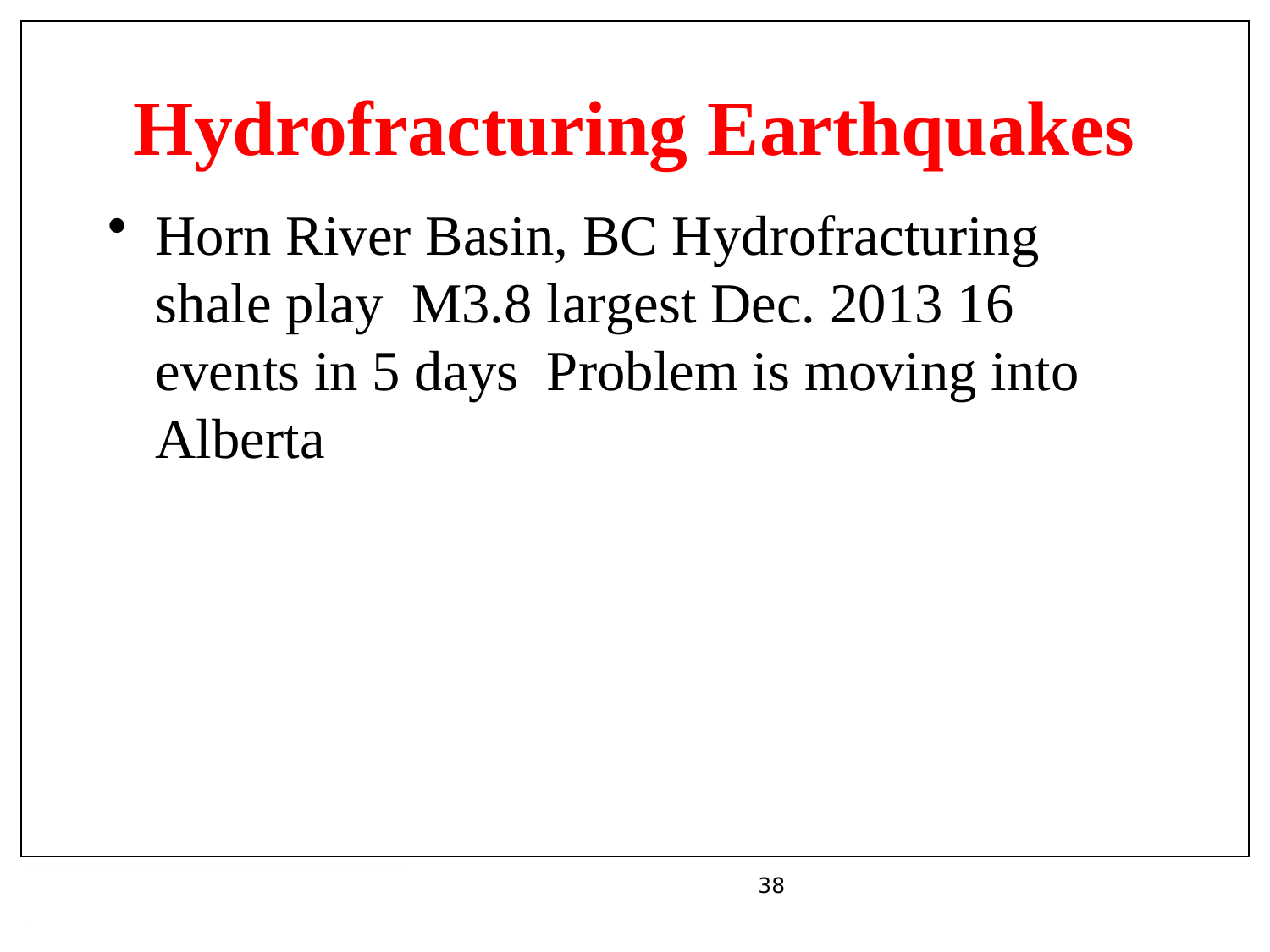

# Hydrofracturing Earthquakes
Horn River Basin, BC Hydrofracturing shale play  M3.8 largest Dec. 2013 16 events in 5 days  Problem is moving into Alberta
38